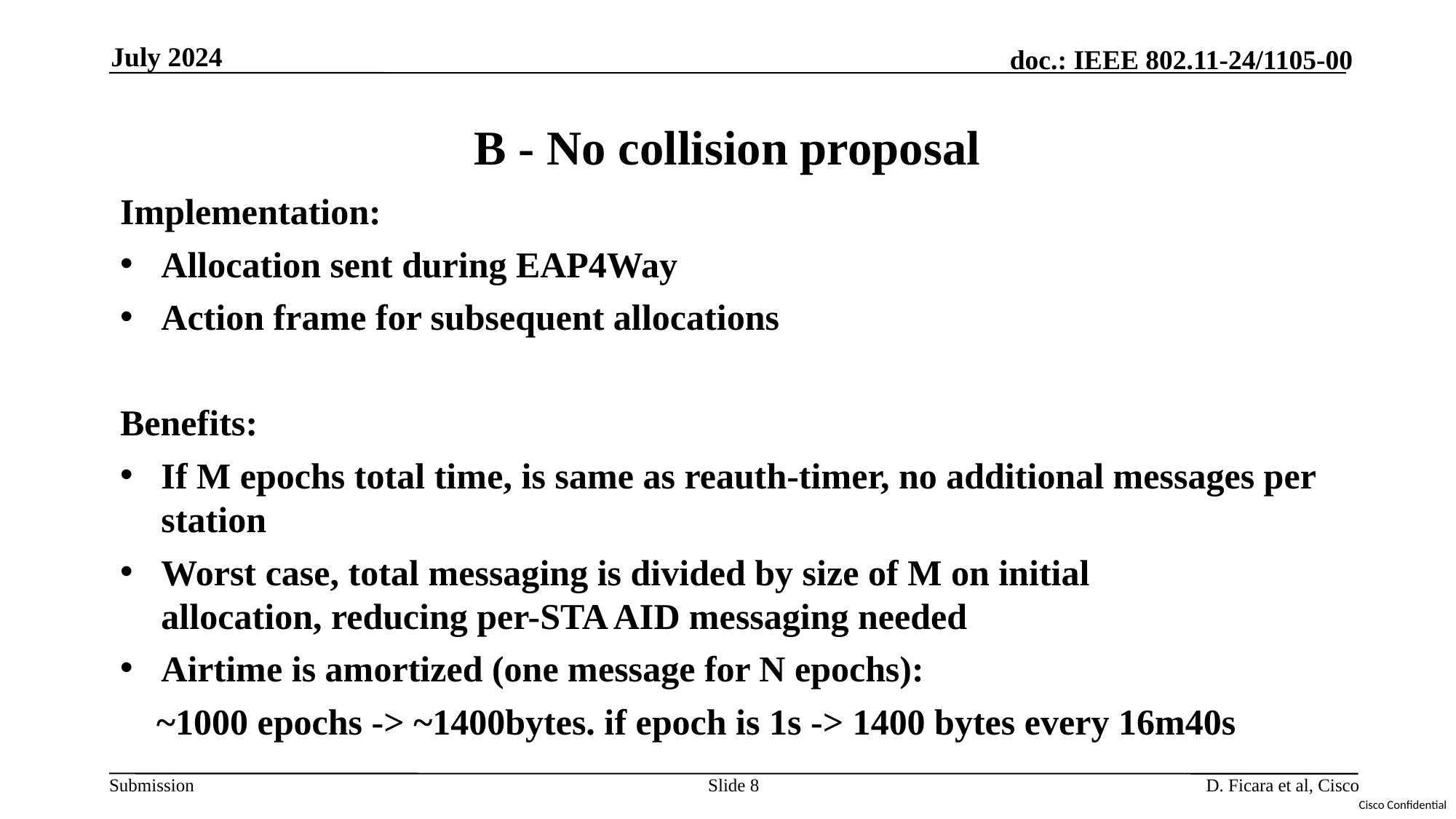

July 2024
# B - No collision proposal
Implementation:
Allocation sent during EAP4Way
Action frame for subsequent allocations

Benefits:
If M epochs total time, is same as reauth-timer, no additional messages per station
Worst case, total messaging is divided by size of M on initial allocation, reducing per-STA AID messaging needed
Airtime is amortized (one message for N epochs):
    ~1000 epochs -> ~1400bytes. if epoch is 1s -> 1400 bytes every 16m40s

Slide 8
D. Ficara et al, Cisco